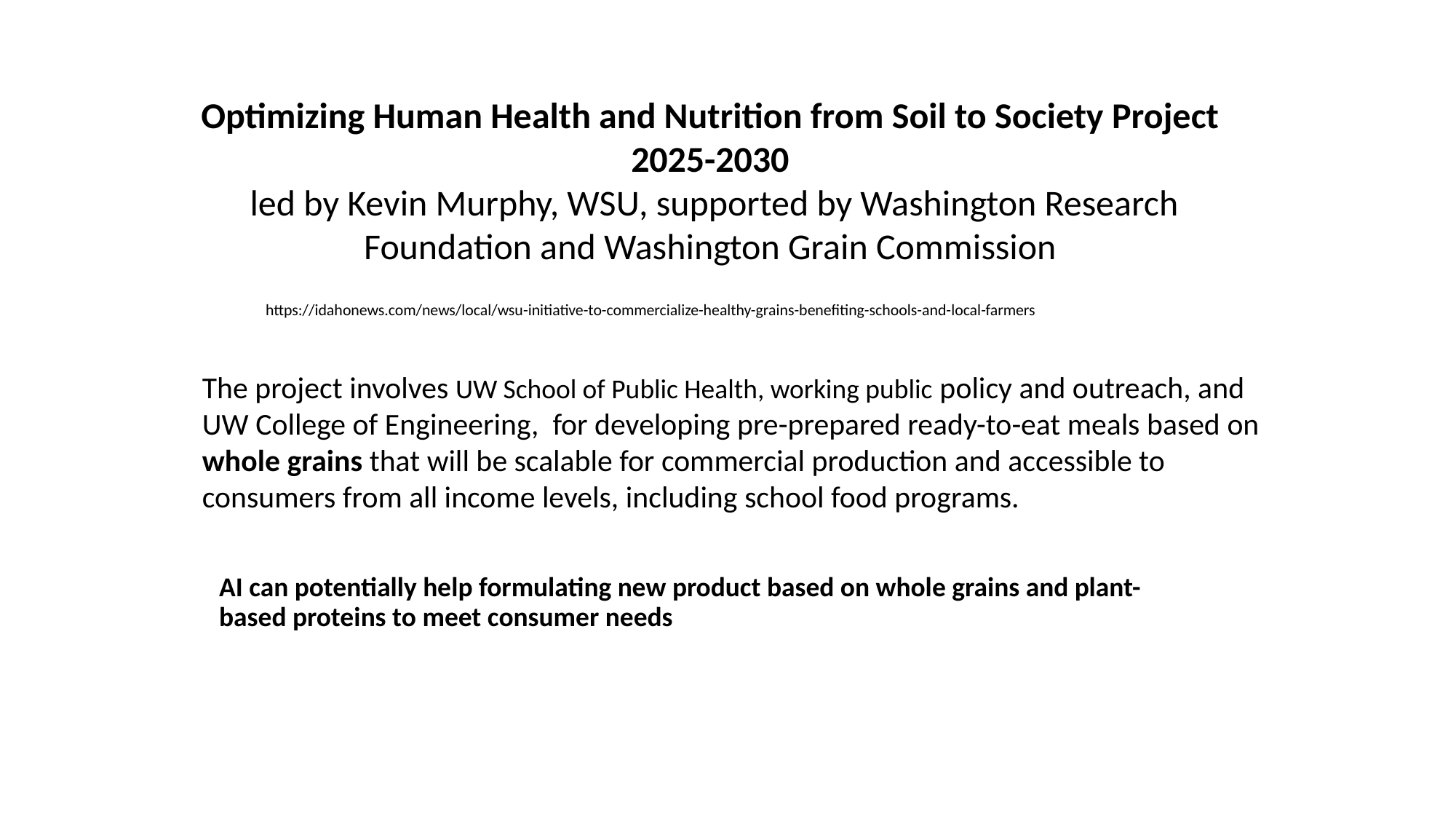

Optimizing Human Health and Nutrition from Soil to Society Project 2025-2030
 led by Kevin Murphy, WSU, supported by Washington Research Foundation and Washington Grain Commission

	https://idahonews.com/news/local/wsu-initiative-to-commercialize-healthy-grains-benefiting-schools-and-local-farmers
The project involves UW School of Public Health, working public policy and outreach, and UW College of Engineering,  for developing pre-prepared ready-to-eat meals based on whole grains that will be scalable for commercial production and accessible to consumers from all income levels, including school food programs.
AI can potentially help formulating new product based on whole grains and plant-based proteins to meet consumer needs